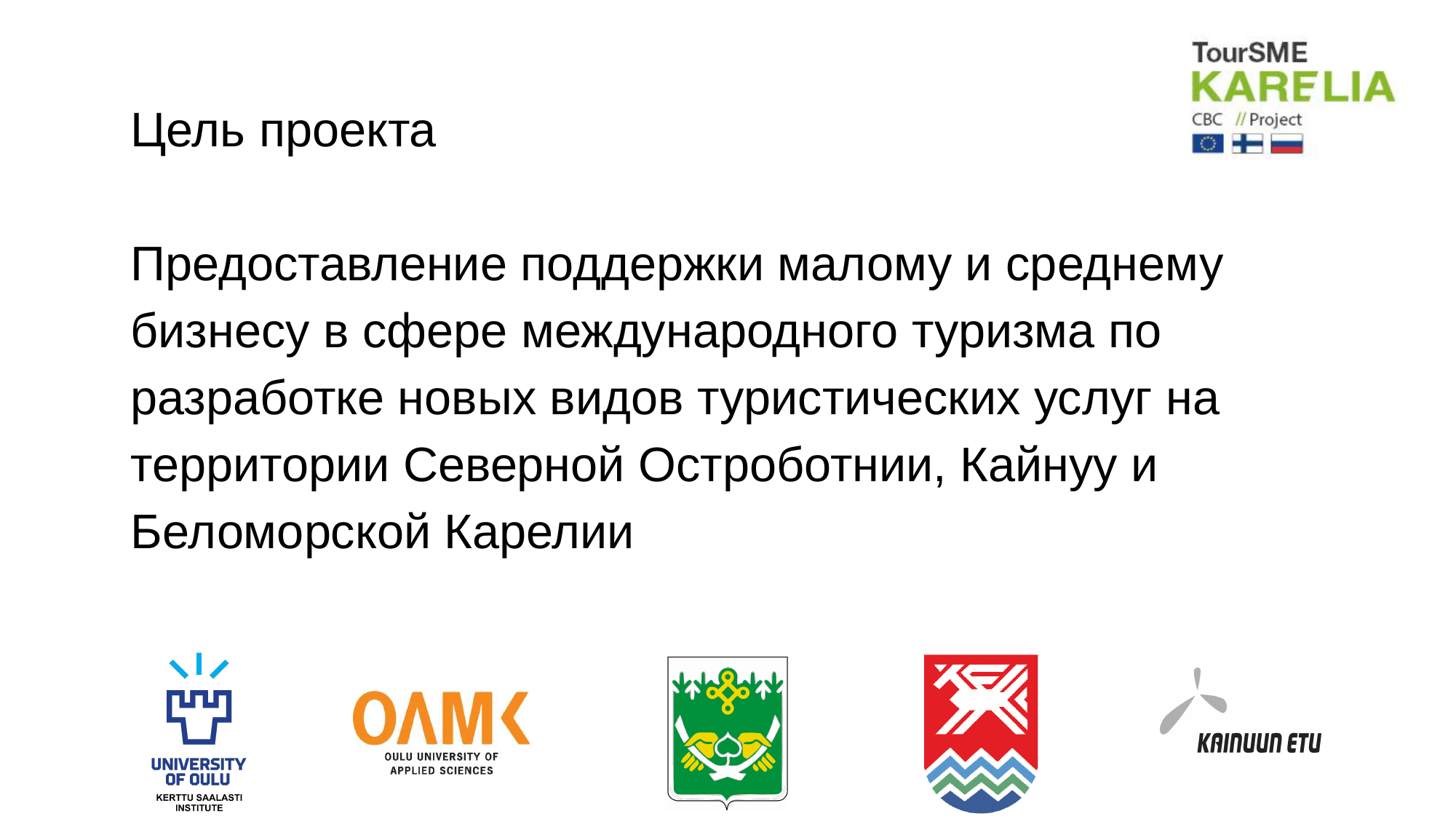

# Цель проекта
Предоставление поддержки малому и среднему бизнесу в сфере международного туризма по разработке новых видов туристических услуг на территории Северной Остроботнии, Кайнуу и Беломорской Карелии